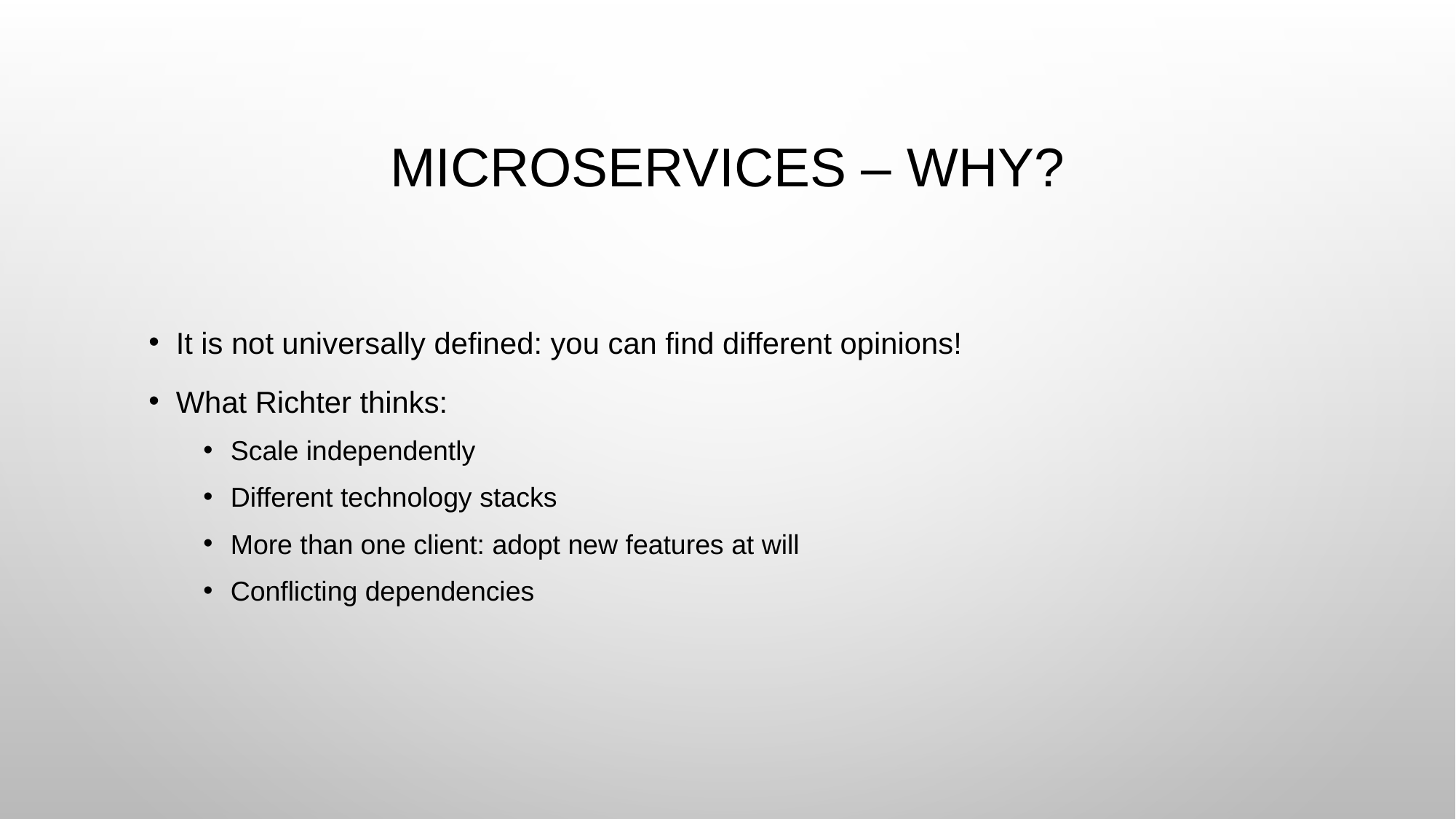

# Microservices – Why?
It is not universally defined: you can find different opinions!
What Richter thinks:
Scale independently
Different technology stacks
More than one client: adopt new features at will
Conflicting dependencies